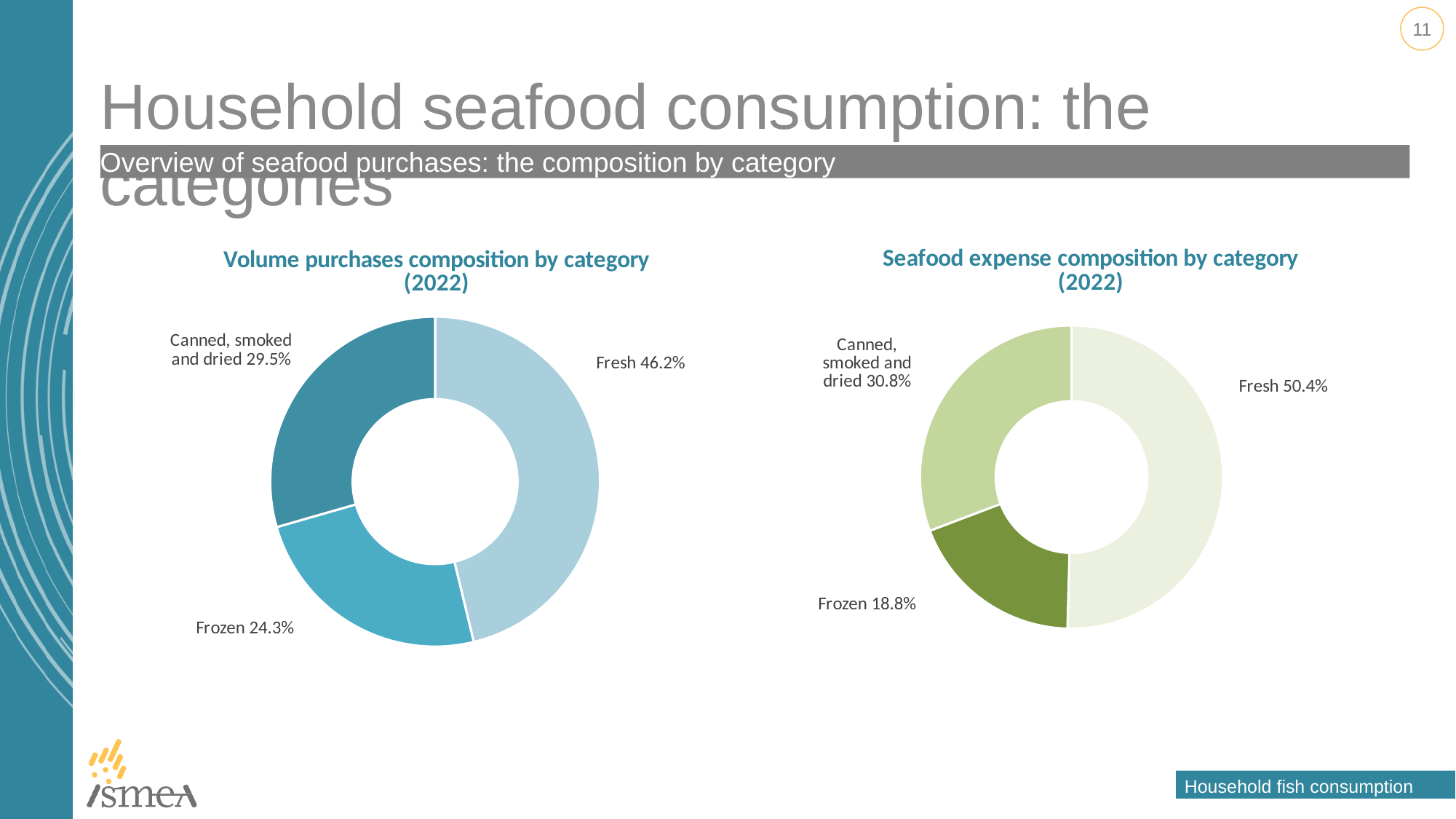

# Household seafood consumption: the categories
Overview of seafood purchases: the composition by category

### Chart: Volume purchases composition by category (2022)

| Category |  |
|---|---|
| Fresh | 46.22808587850274 |
| Frozen | 24.319960512434584 |
| Canned, smoked and dried | 29.451953609062677 |

### Chart: Seafood expense composition by category (2022)

| Category |  |
|---|---|
| Fresh | 50.43326489254773 |
| Frozen | 18.808705757992485 |
| Canned, smoked and dried | 30.758029349459783 |
Household fish consumption